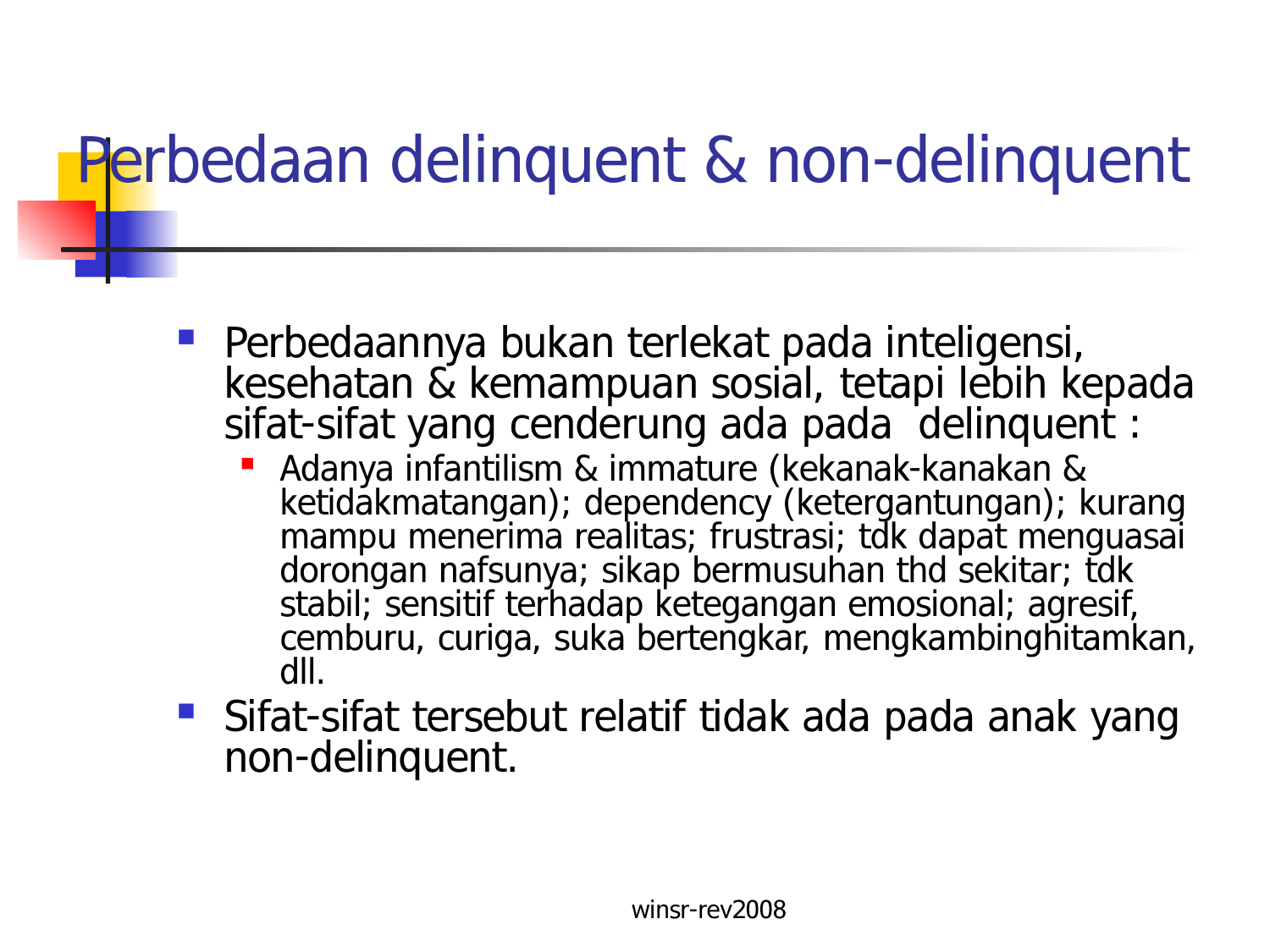

# Perbedaan delinquent & non-delinquent
Perbedaannya bukan terlekat pada inteligensi, kesehatan & kemampuan sosial, tetapi lebih kepada sifat-sifat yang cenderung ada pada  delinquent :
Adanya infantilism & immature (kekanak-kanakan & ketidakmatangan); dependency (ketergantungan); kurang mampu menerima realitas; frustrasi; tdk dapat menguasai dorongan nafsunya; sikap bermusuhan thd sekitar; tdk stabil; sensitif terhadap ketegangan emosional; agresif, cemburu, curiga, suka bertengkar, mengkambinghitamkan, dll.
Sifat-sifat tersebut relatif tidak ada pada anak yang non-delinquent.

winsr-rev2008